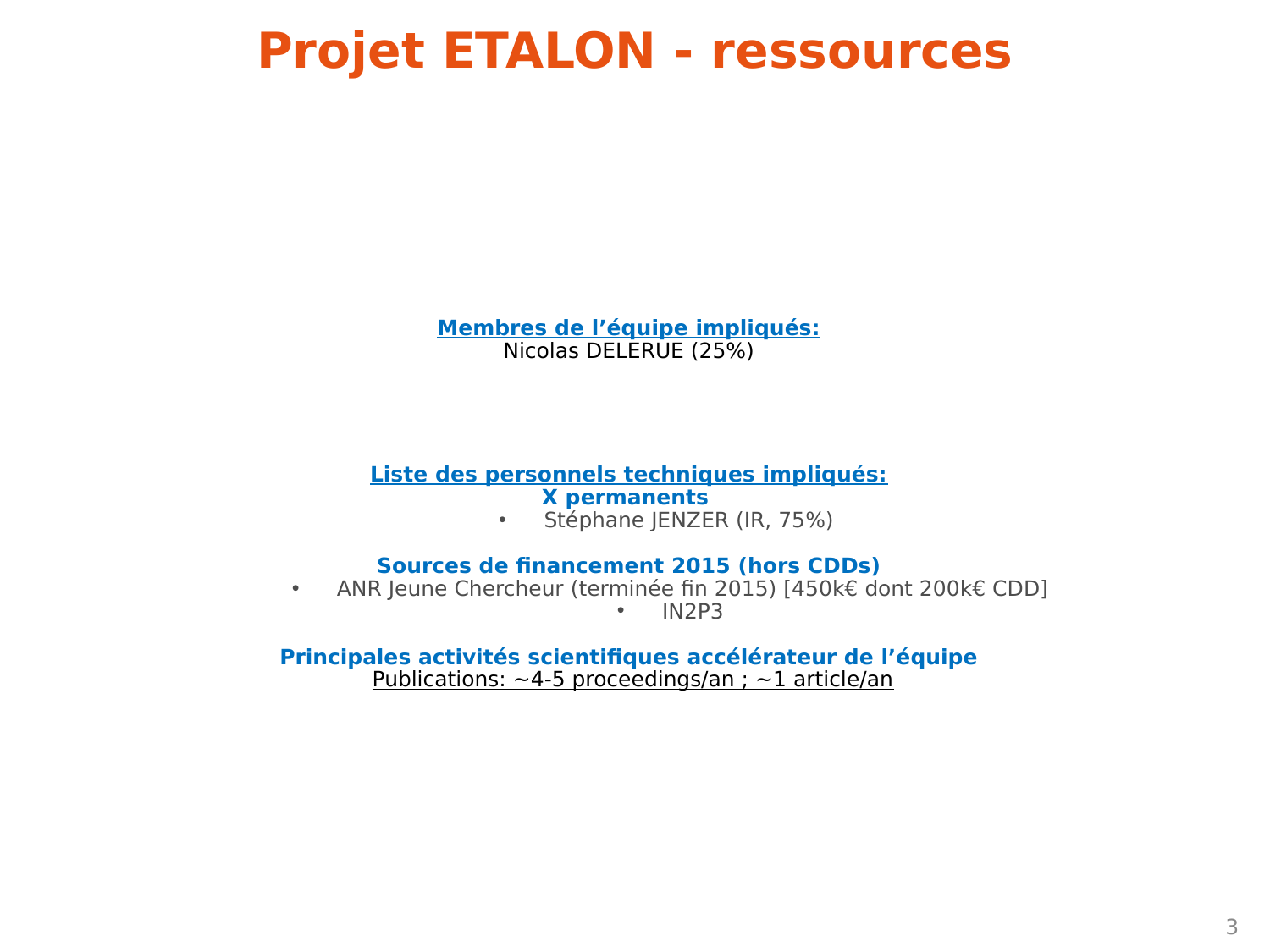

Projet ETALON - ressources
Membres de l’équipe impliqués:
Nicolas DELERUE (25%)

Liste des personnels techniques impliqués:
X permanents
Stéphane JENZER (IR, 75%)

Sources de financement 2015 (hors CDDs)
ANR Jeune Chercheur (terminée fin 2015) [450k€ dont 200k€ CDD]
IN2P3

Principales activités scientifiques accélérateur de l’équipe
Publications: ~4-5 proceedings/an ; ~1 article/an